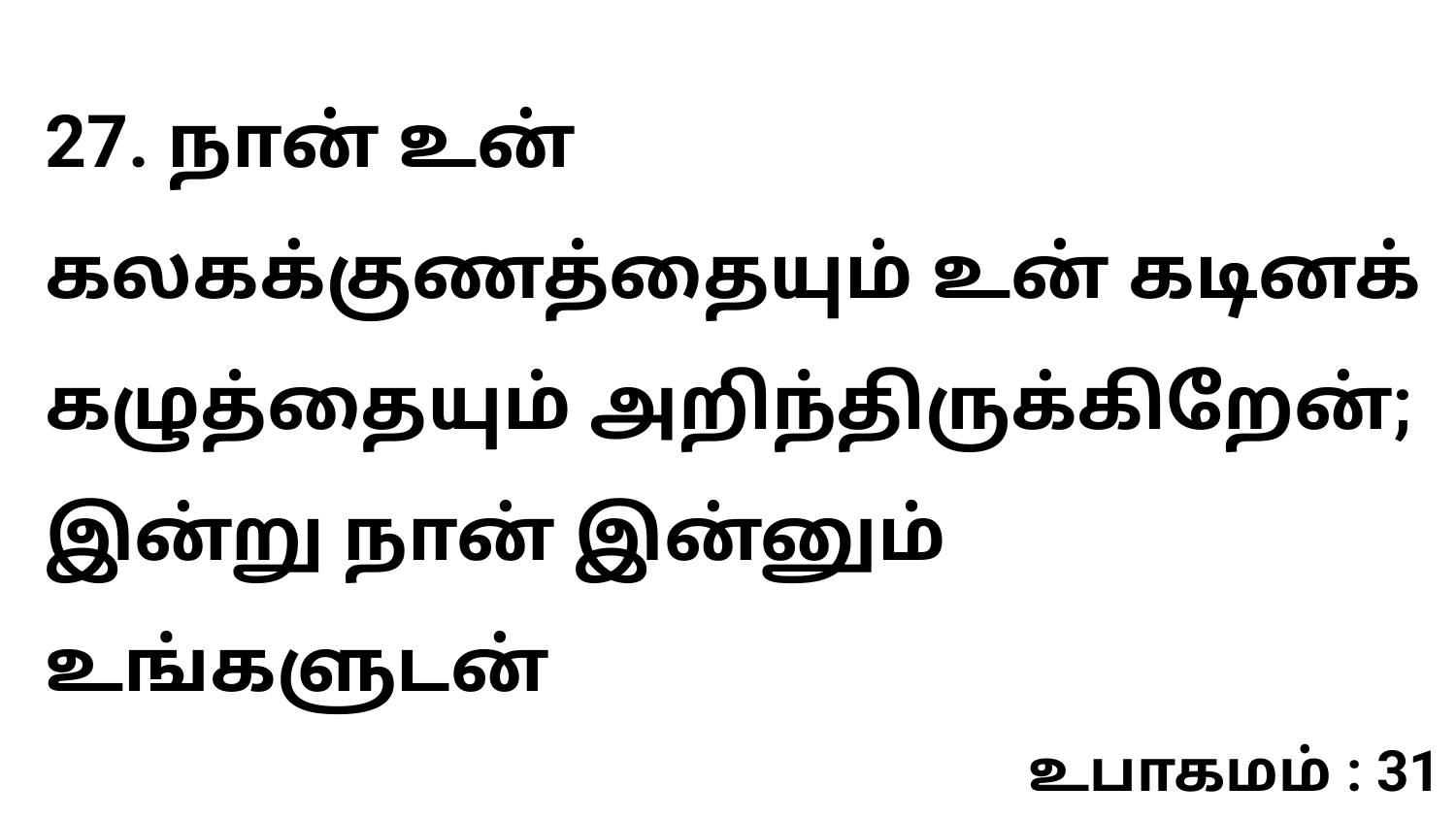

27. நான் உன் கலகக்குணத்தையும் உன் கடினக் கழுத்தையும் அறிந்திருக்கிறேன்; இன்று நான் இன்னும் உங்களுடன்
உபாகமம் : 31